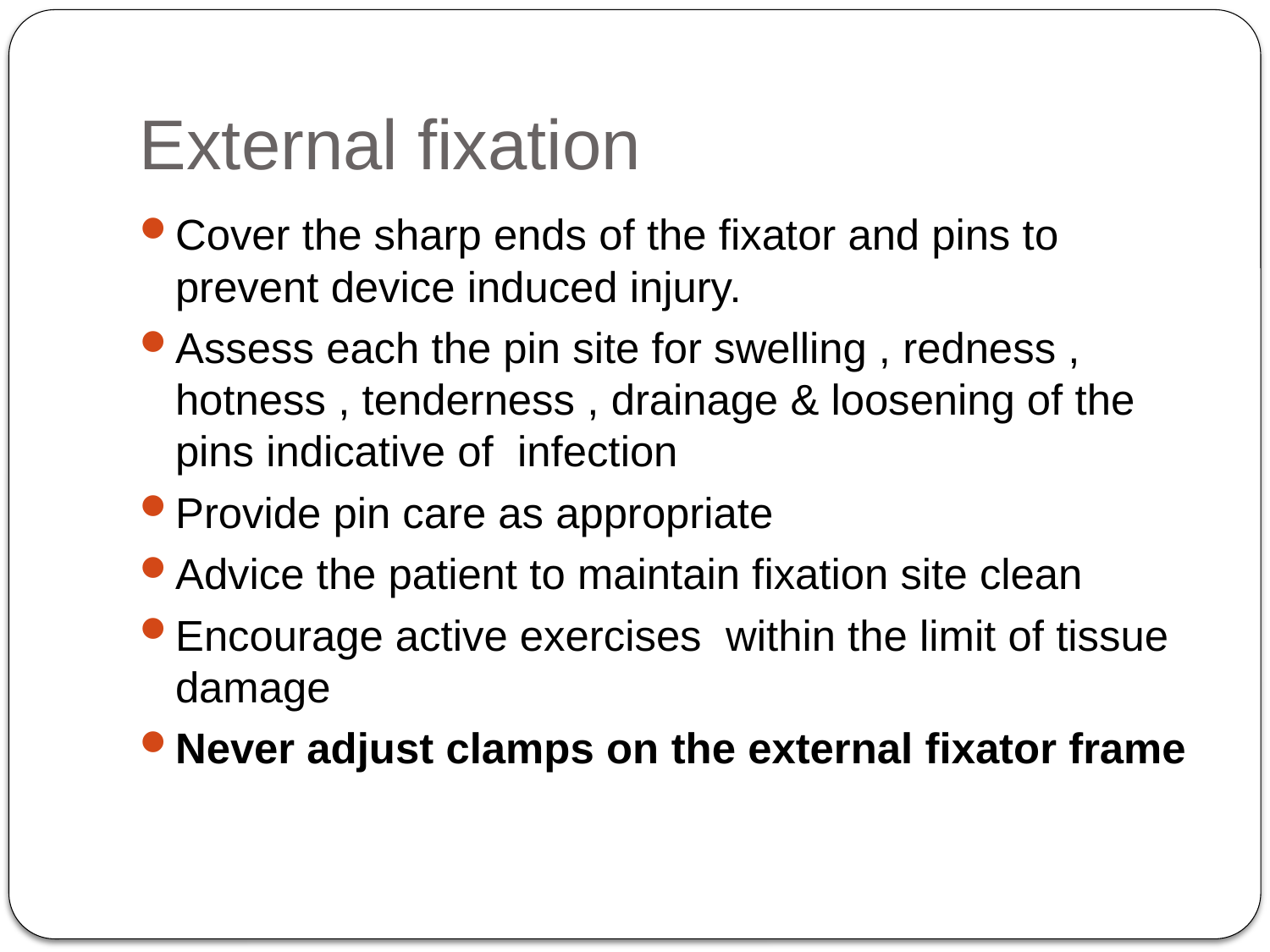

# External fixation
Cover the sharp ends of the fixator and pins to prevent device induced injury.
Assess each the pin site for swelling , redness , hotness , tenderness , drainage & loosening of the pins indicative of  infection
Provide pin care as appropriate
Advice the patient to maintain fixation site clean
Encourage active exercises  within the limit of tissue damage
Never adjust clamps on the external fixator frame